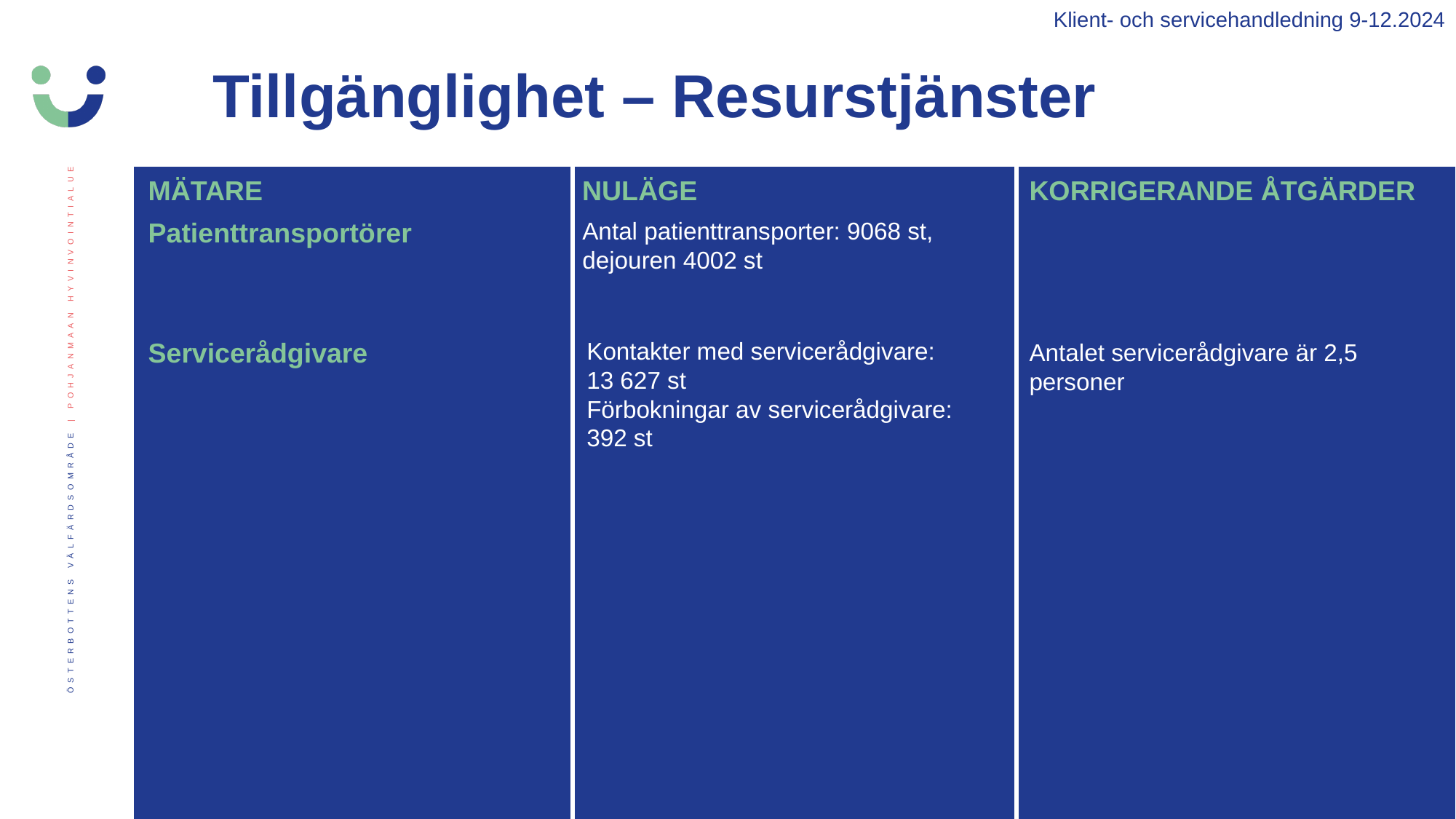

Klient- och servicehandledning 9-12.2024
Tillgänglighet – Resurstjänster
MÄTARE
NULÄGE
KORRIGERANDE ÅTGÄRDER

Antalet servicerådgivare är 2,5 personer
Patienttransportörer
Antal patienttransporter: 9068 st, dejouren 4002 st
Servicerådgivare
Kontakter med servicerådgivare:
13 627 st
Förbokningar av servicerådgivare: 392 st